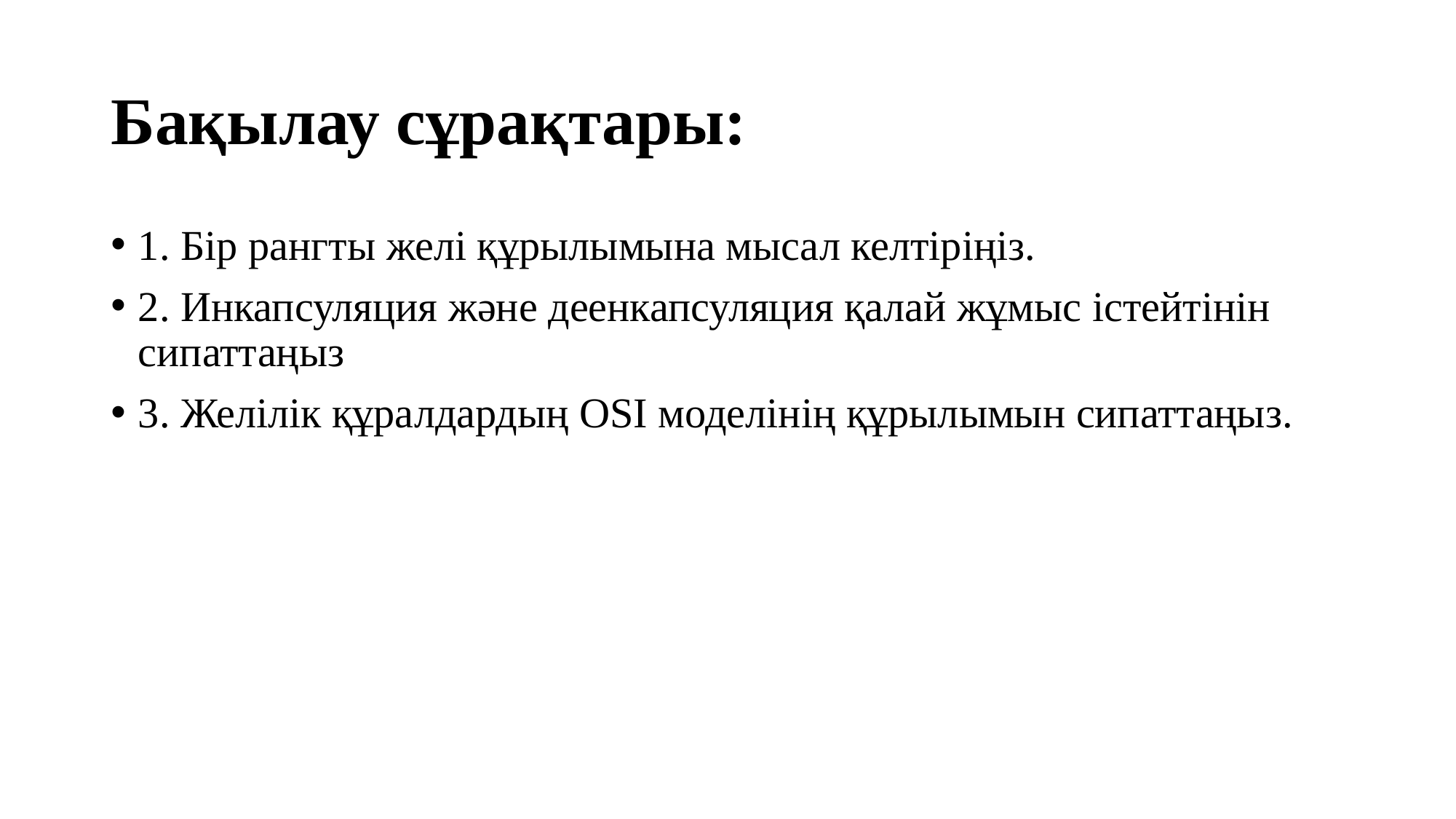

# Бақылау сұрақтары:
1. Бір рангты желі құрылымына мысал келтіріңіз.
2. Инкапсуляция және деенкапсуляция қалай жұмыс істейтінін сипаттаңыз
3. Желілік құралдардың OSI моделінің құрылымын сипаттаңыз.